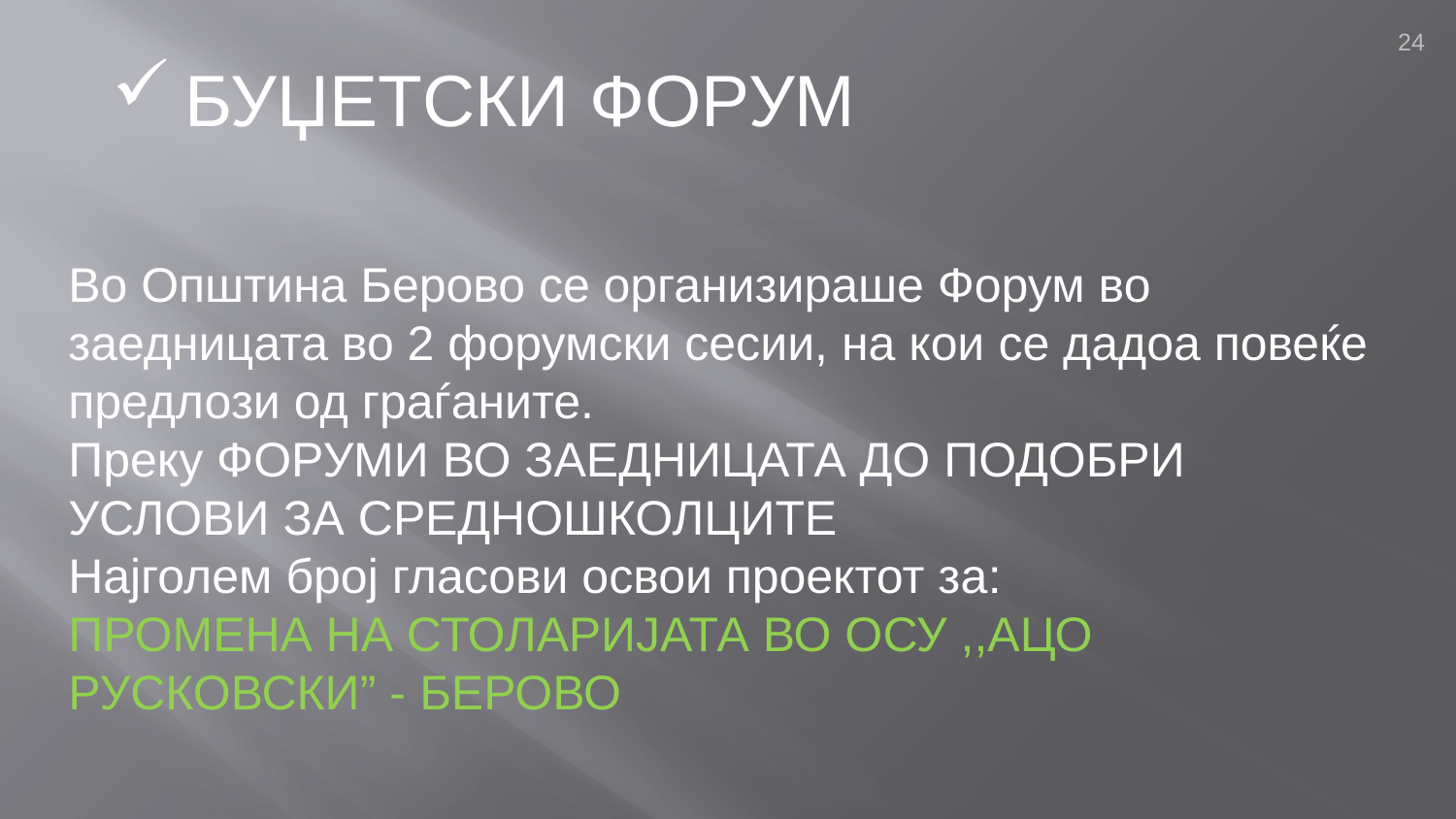

24
БУЏЕТСКИ ФОРУМ

Во Општина Берово се организираше Форум во заедницата во 2 форумски сесии, на кои се дадоа повеќе предлози од граѓаните.
Преку ФОРУМИ ВО ЗАЕДНИЦАТА ДО ПОДОБРИ УСЛОВИ ЗА СРЕДНОШКОЛЦИТЕ
Најголем број гласови освои проектот за:
ПРОМЕНА НА СТОЛАРИЈАТА ВО ОСУ ,,АЦО РУСКОВСКИ” - БЕРОВО